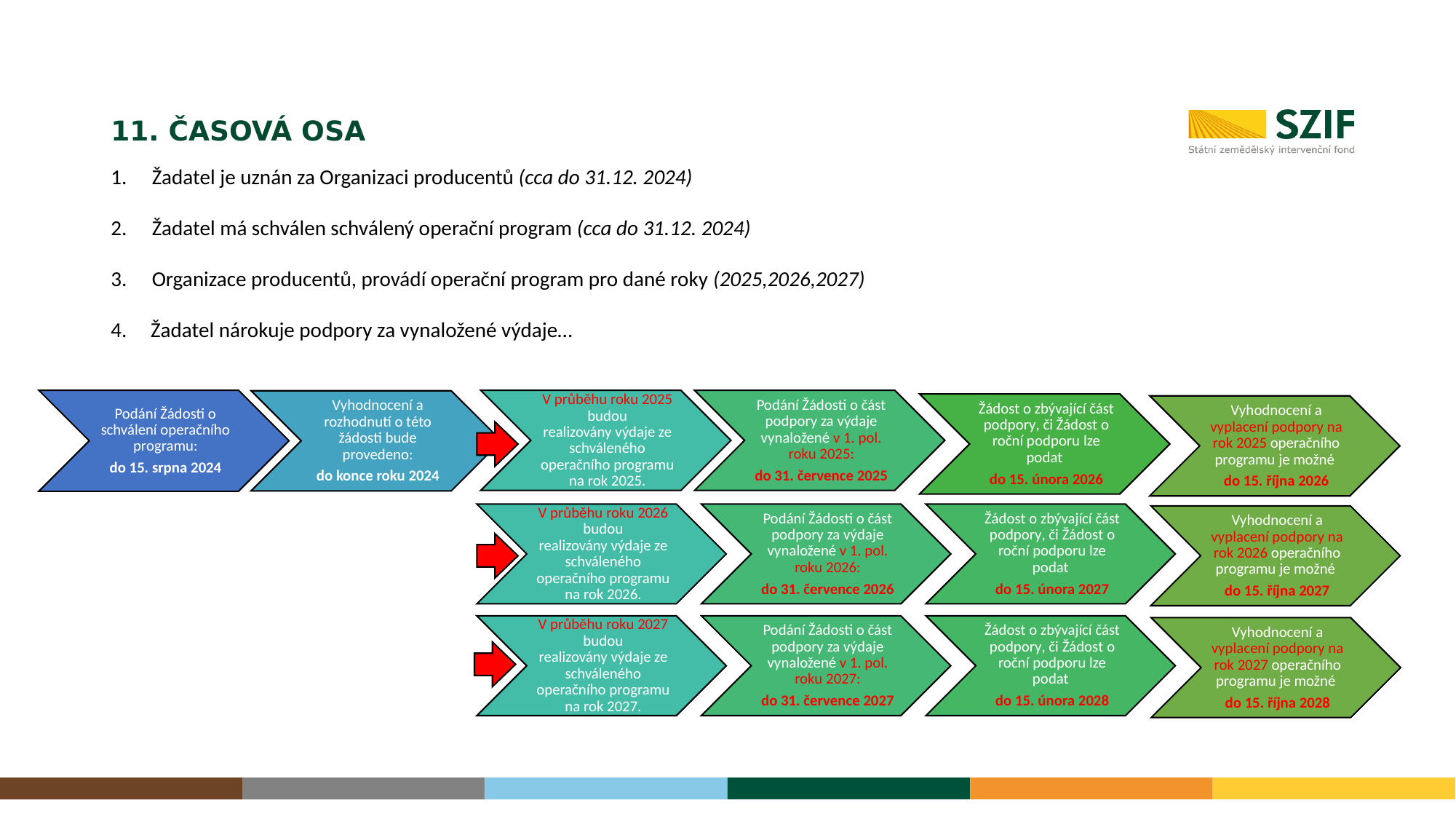

Podání Žádosti o schválení operačního programu:
do 15. srpna 2024
Vyhodnocení a rozhodnutí o této žádosti bude provedeno:
do konce roku 2024
V průběhu roku 2025 budou realizovány výdaje ze schváleného operačního programu na rok 2025.
Podání Žádosti o část podpory za výdaje vynaložené v 1. pol. roku 2025:
do 31. července 2025
Žádost o zbývající část podpory, či Žádost o roční podporu lze podat
do 15. února 2026
Vyhodnocení a vyplacení podpory na rok 2025 operačního programu je možné
do 15. října 2026
# 11. Časová osa

Žadatel je uznán za Organizaci producentů (cca do 31.12. 2024)

Žadatel má schválen schválený operační program (cca do 31.12. 2024)

Organizace producentů, provádí operační program pro dané roky (2025,2026,2027)

4.     Žadatel nárokuje podpory za vynaložené výdaje…

V průběhu roku 2026 budou realizovány výdaje ze schváleného operačního programu na rok 2026.
Podání Žádosti o část podpory za výdaje vynaložené v 1. pol. roku 2026:
do 31. července 2026
Žádost o zbývající část podpory, či Žádost o roční podporu lze podat
do 15. února 2027
Vyhodnocení a vyplacení podpory na rok 2026 operačního programu je možné
do 15. října 2027

V průběhu roku 2027 budou realizovány výdaje ze schváleného operačního programu na rok 2027.
Podání Žádosti o část podpory za výdaje vynaložené v 1. pol. roku 2027:
do 31. července 2027
Žádost o zbývající část podpory, či Žádost o roční podporu lze podat
do 15. února 2028
Vyhodnocení a vyplacení podpory na rok 2027 operačního programu je možné
do 15. října 2028